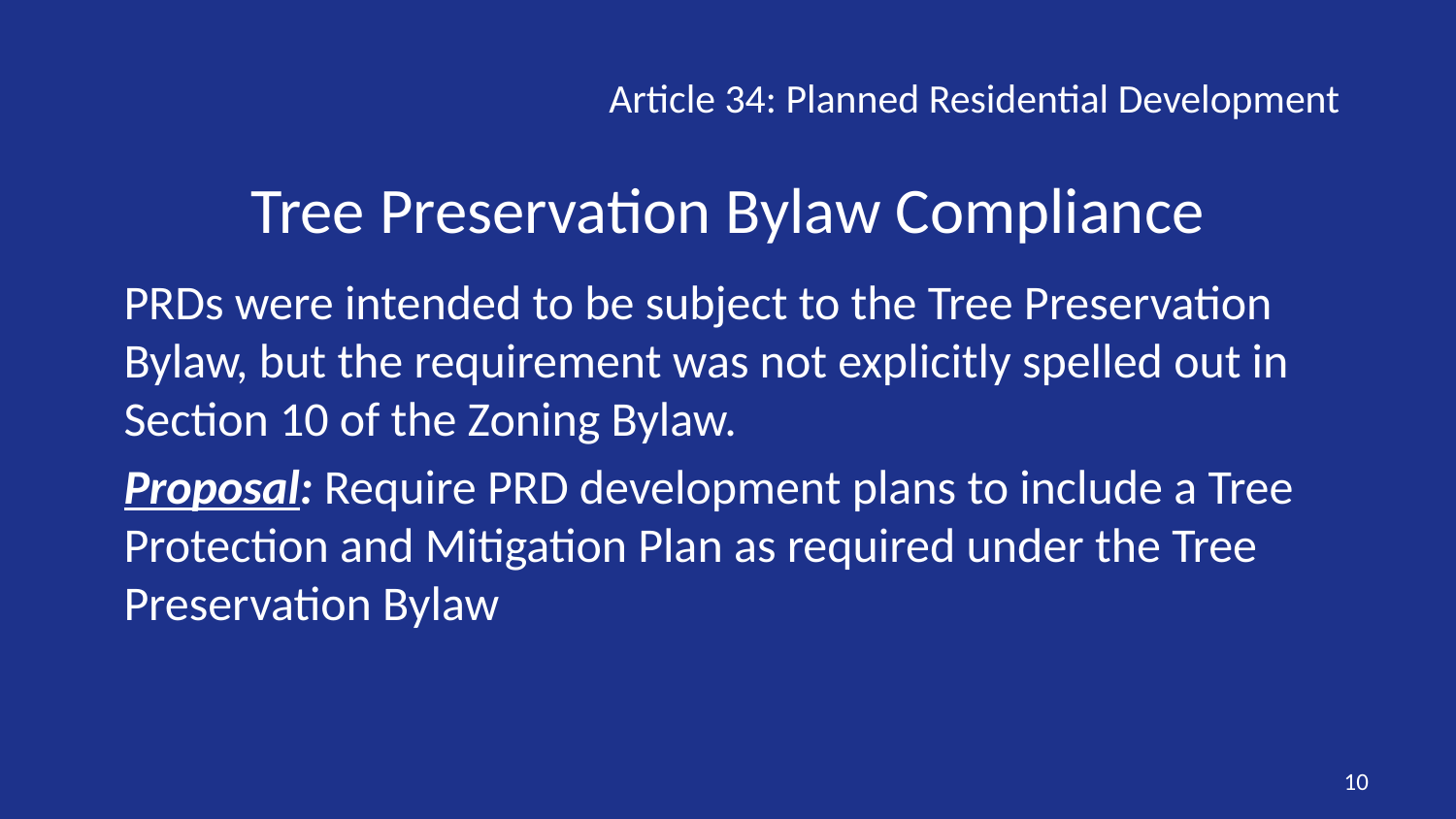

Article 34: Planned Residential Development
# Tree Preservation Bylaw Compliance
PRDs were intended to be subject to the Tree Preservation Bylaw, but the requirement was not explicitly spelled out in Section 10 of the Zoning Bylaw.
Proposal: Require PRD development plans to include a Tree Protection and Mitigation Plan as required under the Tree Preservation Bylaw

10